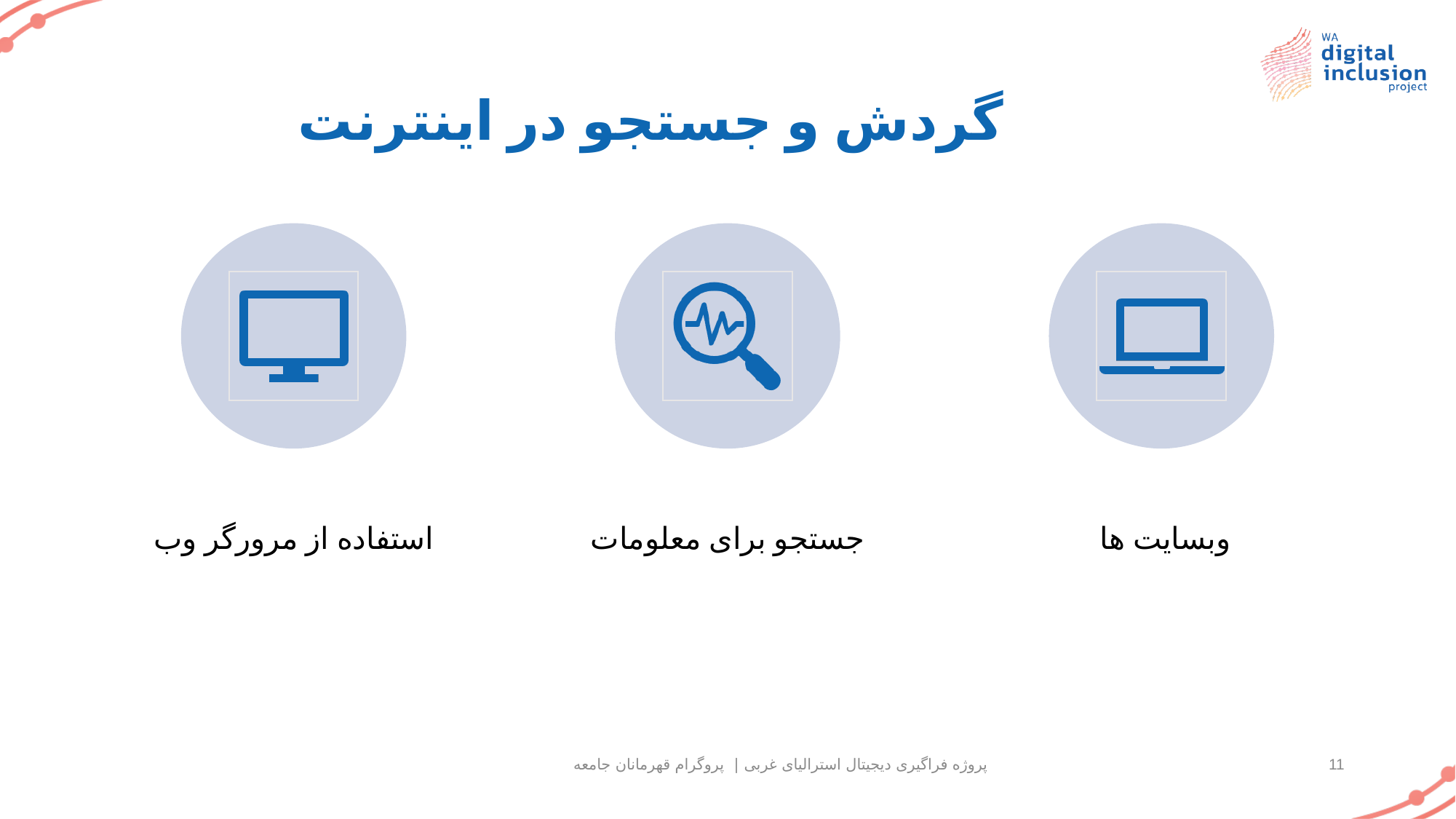

# گردش و جستجو در اینترنت
استفاده از مرورگر وب
جستجو برای معلومات
 وبسایت ها
پروژه فراگیری دیجیتال استرالیای غربی |  پروگرام قهرمانان جامعه
11